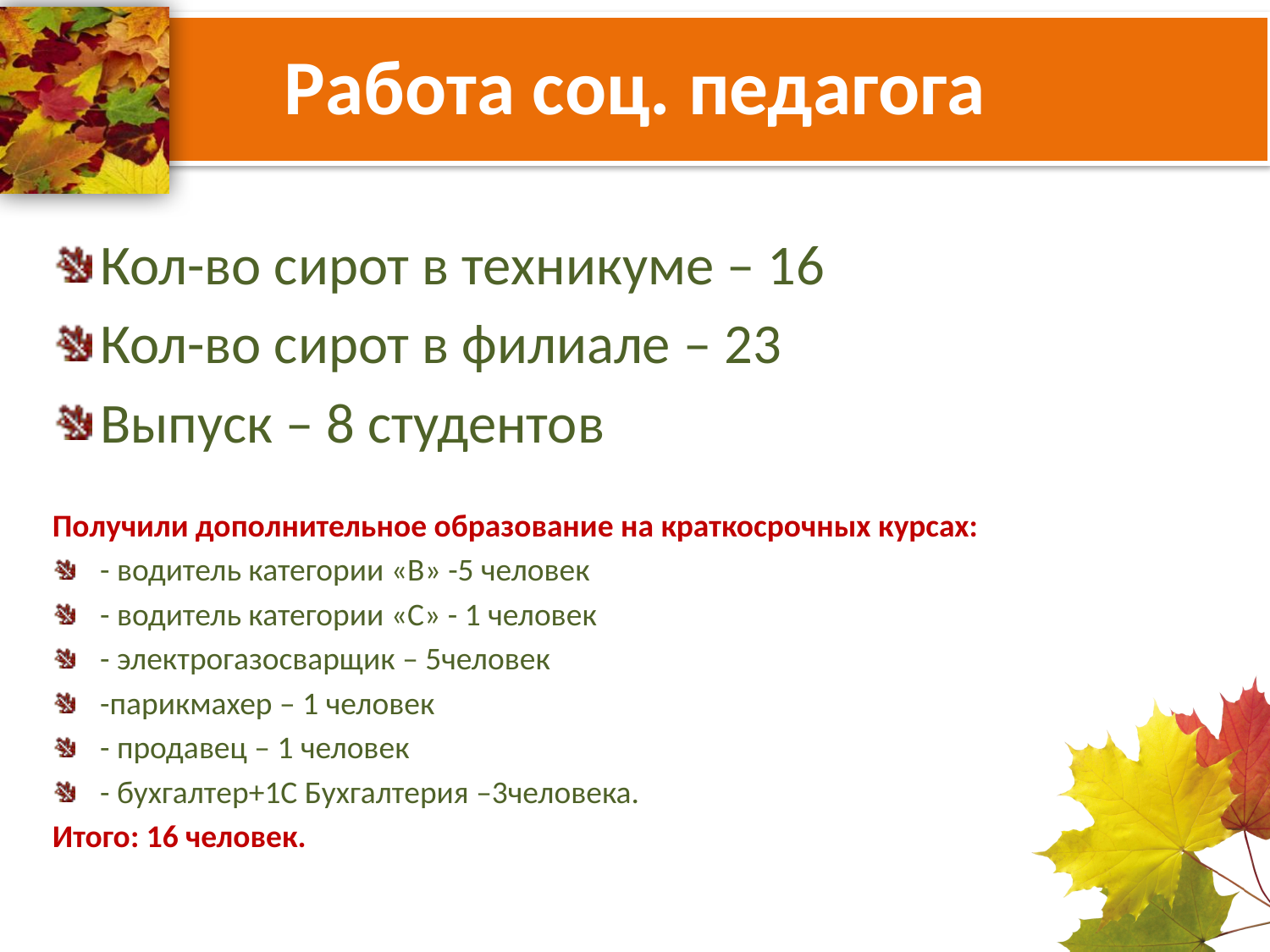

# Работа соц. педагога
Кол-во сирот в техникуме – 16
Кол-во сирот в филиале – 23
Выпуск – 8 студентов

Получили дополнительное образование на краткосрочных курсах:
- водитель категории «В» -5 человек
- водитель категории «С» - 1 человек
- электрогазосварщик – 5человек
-парикмахер – 1 человек
- продавец – 1 человек
- бухгалтер+1С Бухгалтерия –3человека.
Итого: 16 человек.